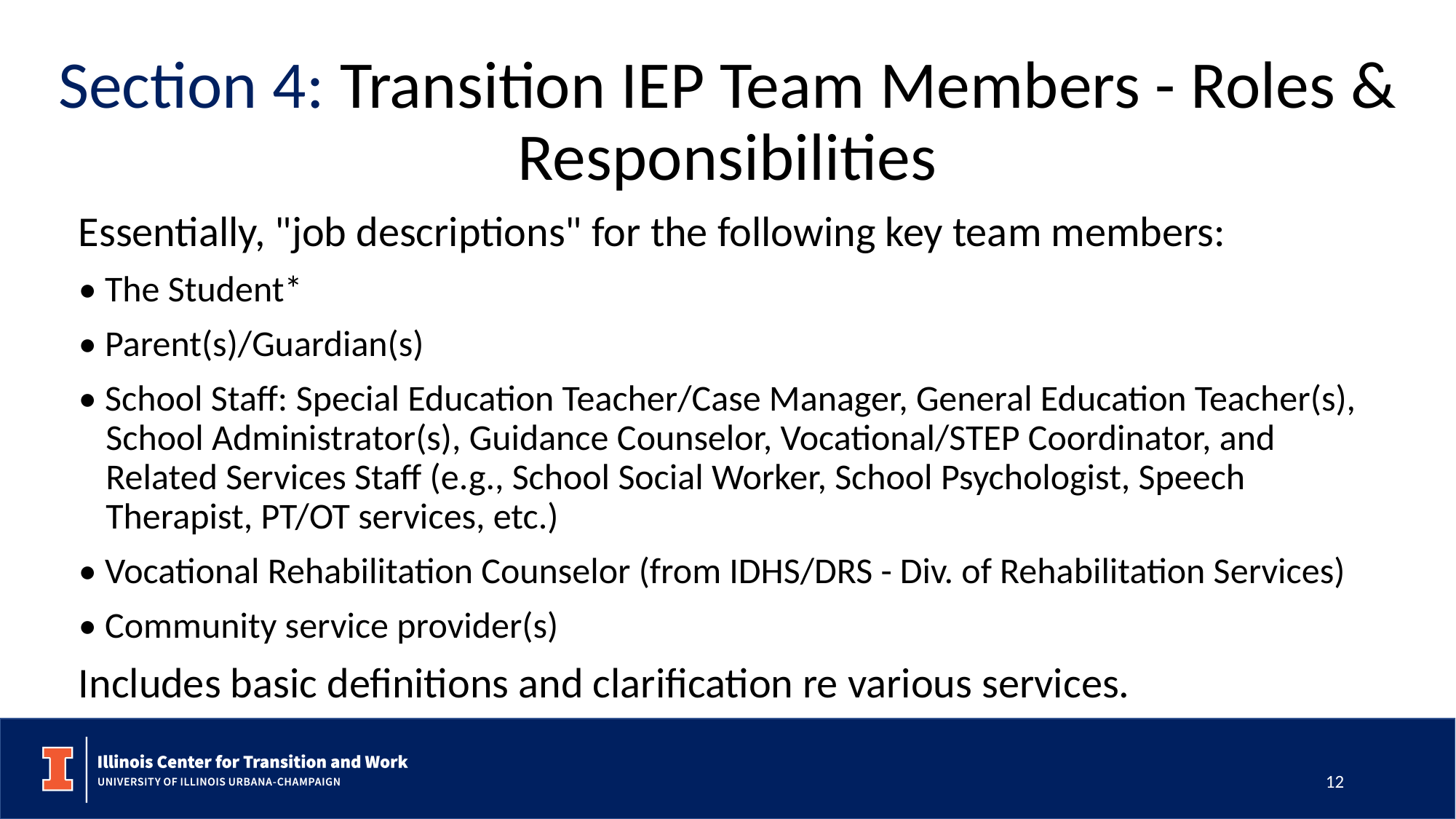

# Section 4: Transition IEP Team Members - Roles & Responsibilities
Essentially, "job descriptions" for the following key team members:
• The Student*
• Parent(s)/Guardian(s)
• School Staff: Special Education Teacher/Case Manager, General Education Teacher(s), School Administrator(s), Guidance Counselor, Vocational/STEP Coordinator, and Related Services Staff (e.g., School Social Worker, School Psychologist, Speech Therapist, PT/OT services, etc.)
• Vocational Rehabilitation Counselor (from IDHS/DRS - Div. of Rehabilitation Services)
• Community service provider(s)
Includes basic definitions and clarification re various services.
12